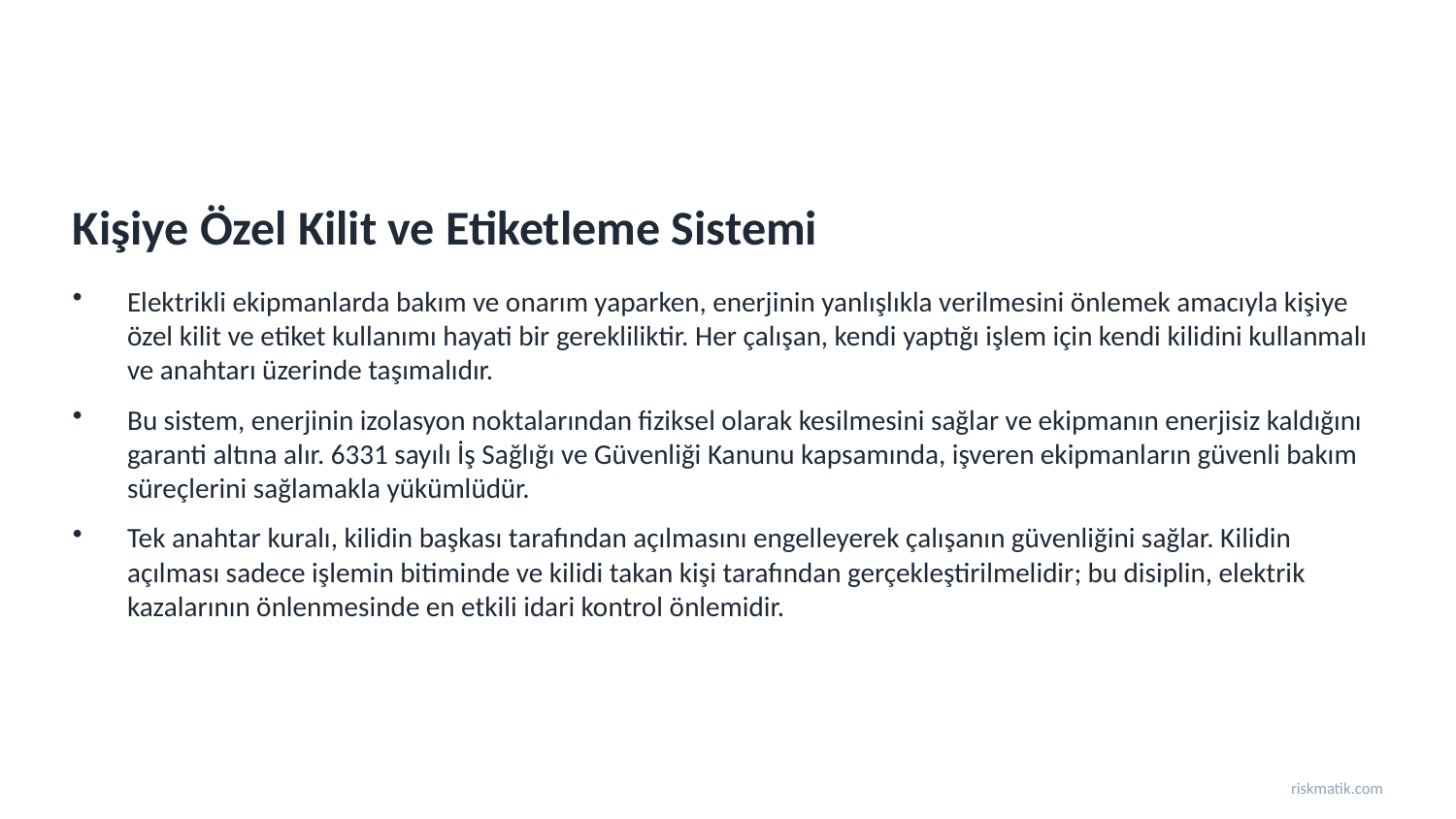

Kişiye Özel Kilit ve Etiketleme Sistemi
Elektrikli ekipmanlarda bakım ve onarım yaparken, enerjinin yanlışlıkla verilmesini önlemek amacıyla kişiye özel kilit ve etiket kullanımı hayati bir gerekliliktir. Her çalışan, kendi yaptığı işlem için kendi kilidini kullanmalı ve anahtarı üzerinde taşımalıdır.
Bu sistem, enerjinin izolasyon noktalarından fiziksel olarak kesilmesini sağlar ve ekipmanın enerjisiz kaldığını garanti altına alır. 6331 sayılı İş Sağlığı ve Güvenliği Kanunu kapsamında, işveren ekipmanların güvenli bakım süreçlerini sağlamakla yükümlüdür.
Tek anahtar kuralı, kilidin başkası tarafından açılmasını engelleyerek çalışanın güvenliğini sağlar. Kilidin açılması sadece işlemin bitiminde ve kilidi takan kişi tarafından gerçekleştirilmelidir; bu disiplin, elektrik kazalarının önlenmesinde en etkili idari kontrol önlemidir.
riskmatik.com